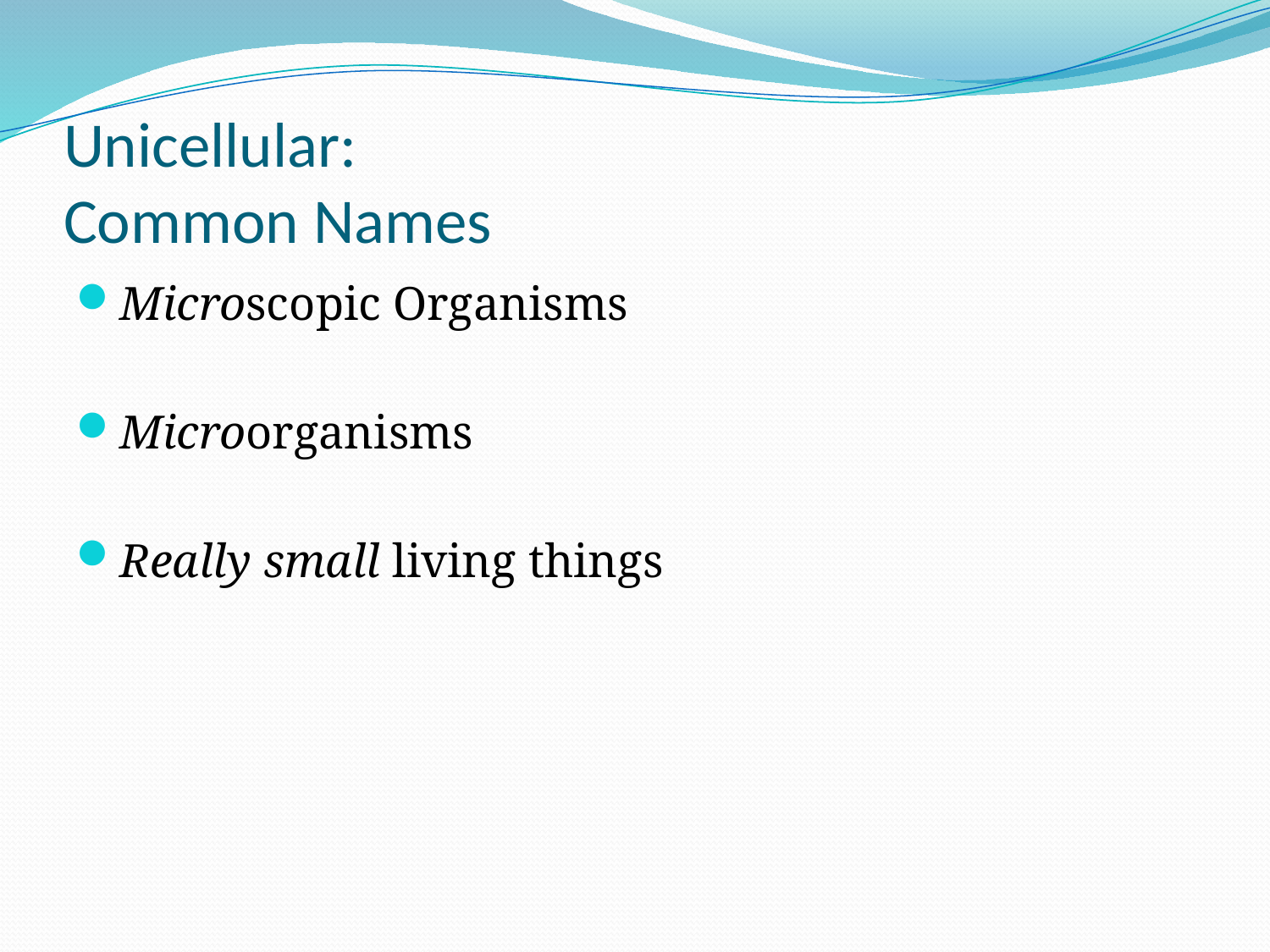

# Unicellular: Common Names
Microscopic Organisms

Microorganisms

Really small living things